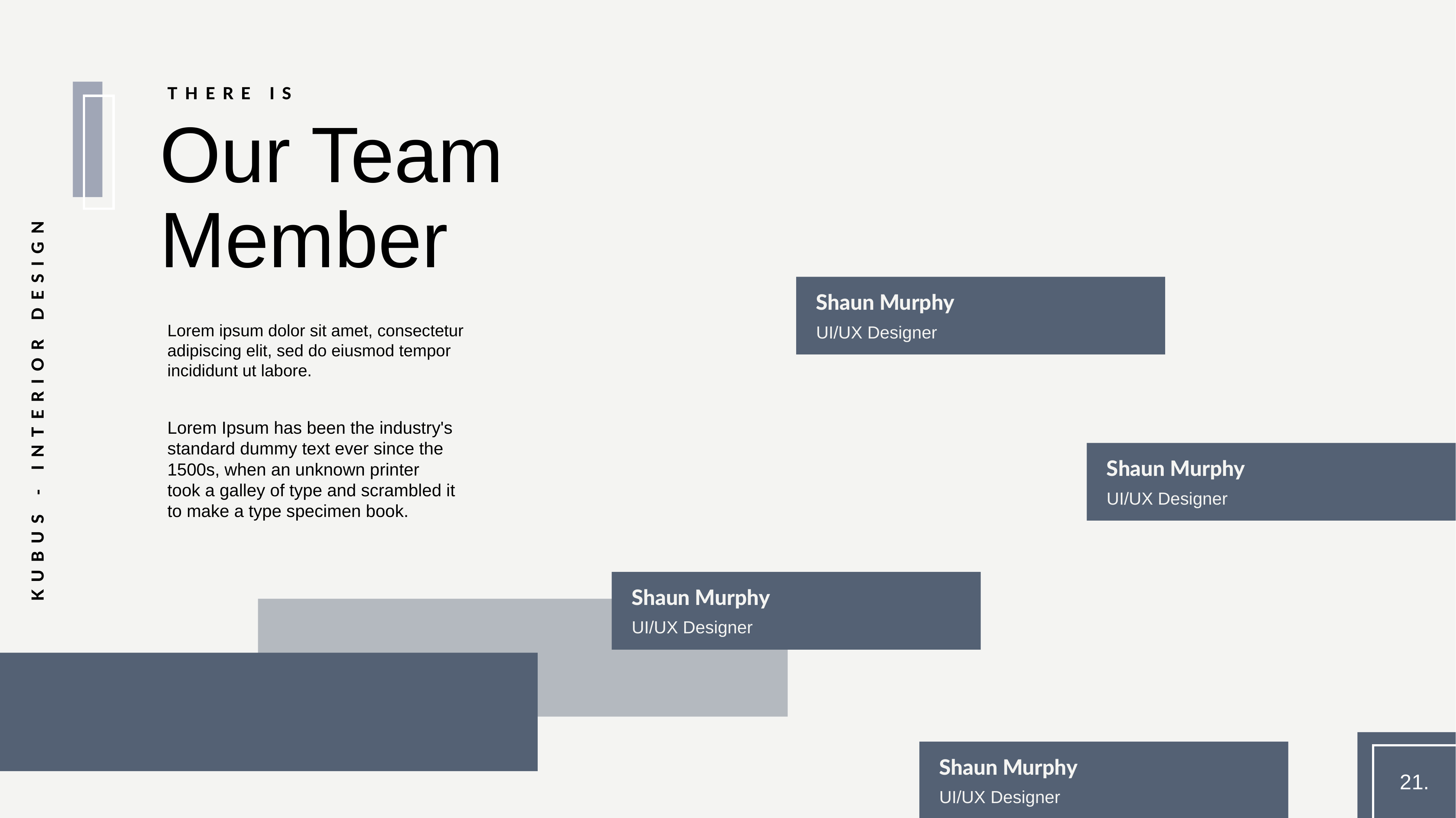

THERE IS

Our Team Member

Shaun Murphy

Lorem ipsum dolor sit amet, consectetur adipiscing elit, sed do eiusmod tempor incididunt ut labore.
UI/UX Designer

KUBUS - INTERIOR DESIGN
Lorem Ipsum has been the industry's standard dummy text ever since the 1500s, when an unknown printer took a galley of type and scrambled it to make a type specimen book.

Shaun Murphy

UI/UX Designer

Shaun Murphy
UI/UX Designer

Shaun Murphy
21.
UI/UX Designer